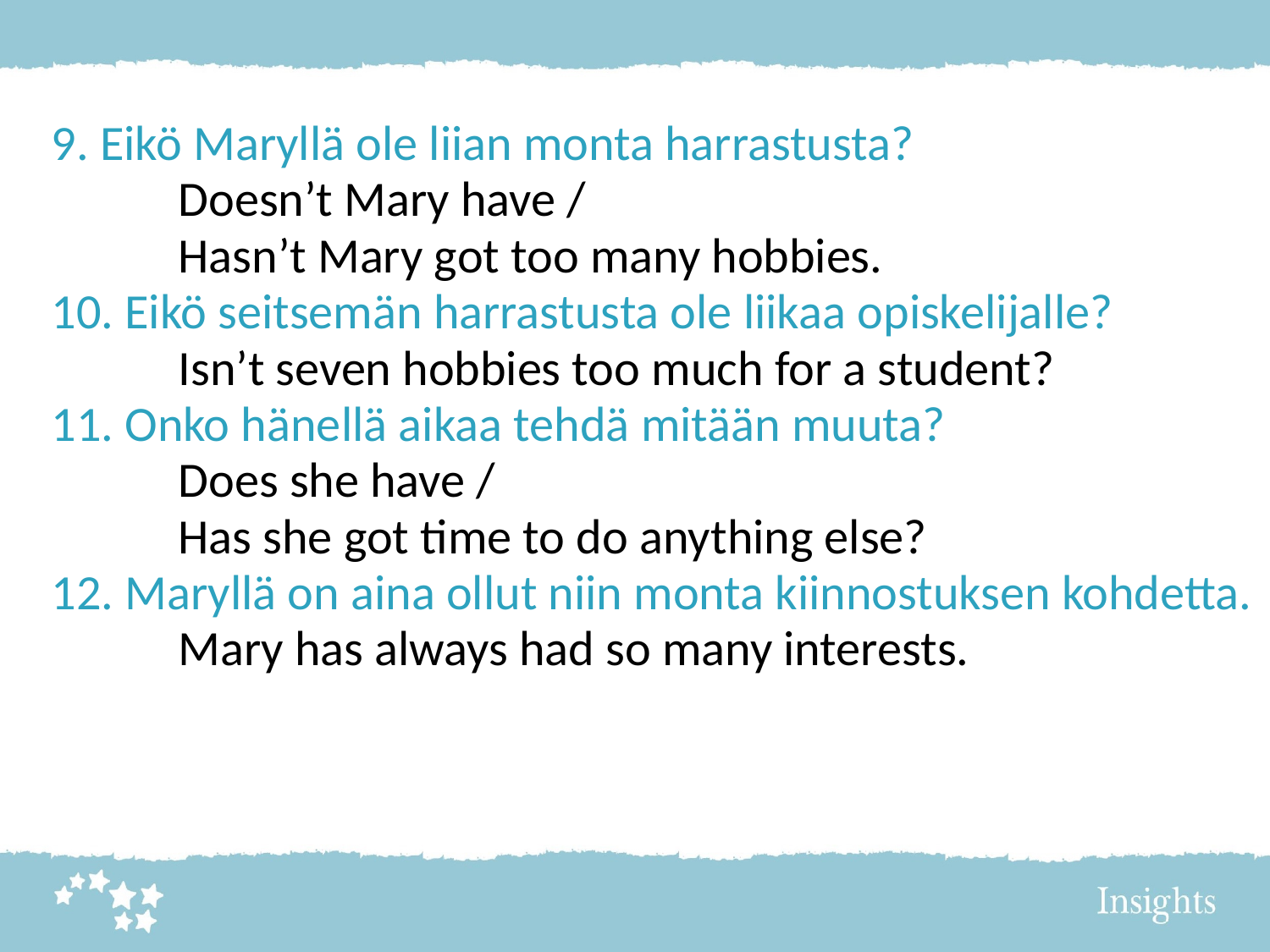

9. Eikö Maryllä ole liian monta harrastusta?
	Doesn’t Mary have /
	Hasn’t Mary got too many hobbies.
10. Eikö seitsemän harrastusta ole liikaa opiskelijalle?
	Isn’t seven hobbies too much for a student?
11. Onko hänellä aikaa tehdä mitään muuta?
	Does she have /
	Has she got time to do anything else?
12. Maryllä on aina ollut niin monta kiinnostuksen kohdetta.
	Mary has always had so many interests.